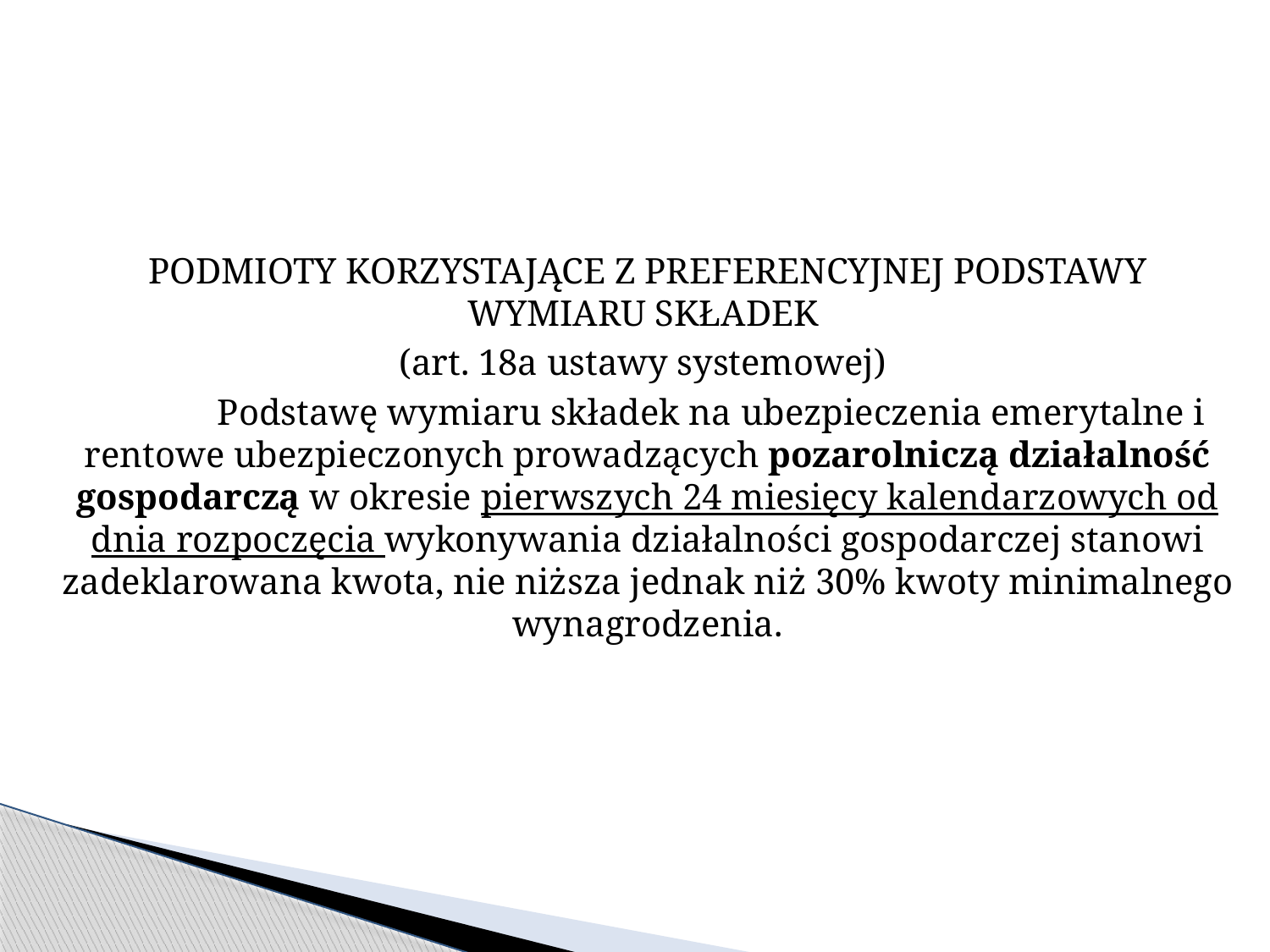

PODMIOTY KORZYSTAJĄCE Z PREFERENCYJNEJ PODSTAWY WYMIARU SKŁADEK
(art. 18a ustawy systemowej)
	Podstawę wymiaru składek na ubezpieczenia emerytalne i rentowe ubezpieczonych prowadzących pozarolniczą działalność gospodarczą w okresie pierwszych 24 miesięcy kalendarzowych od dnia rozpoczęcia wykonywania działalności gospodarczej stanowi zadeklarowana kwota, nie niższa jednak niż 30% kwoty minimalnego wynagrodzenia.